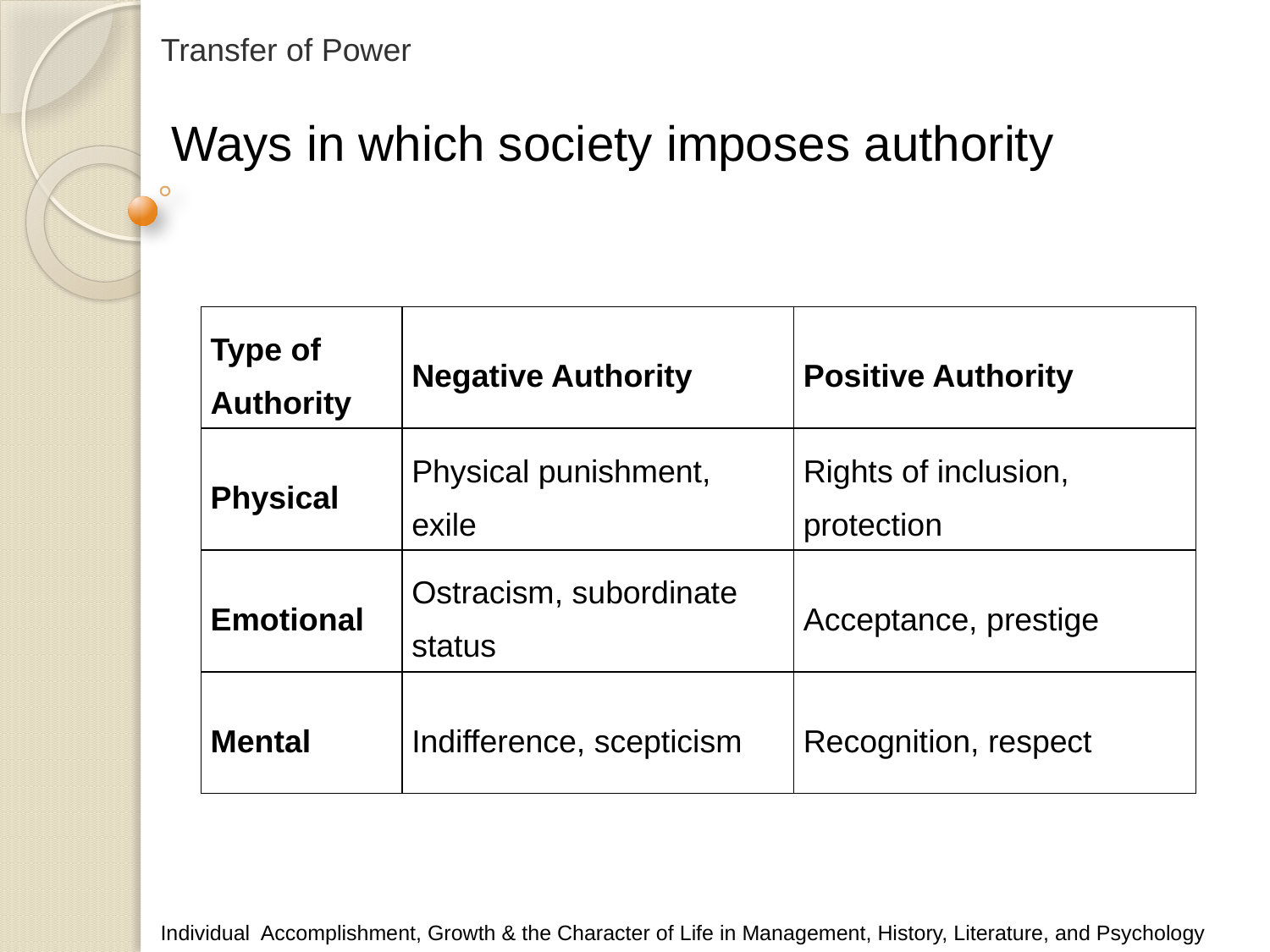

# Transfer of Power
Ways in which society imposes authority
| Type of Authority | Negative Authority | Positive Authority |
| --- | --- | --- |
| Physical | Physical punishment, exile | Rights of inclusion, protection |
| Emotional | Ostracism, subordinate status | Acceptance, prestige |
| Mental | Indifference, scepticism | Recognition, respect |
Individual  Accomplishment, Growth & the Character of Life in Management, History, Literature, and Psychology